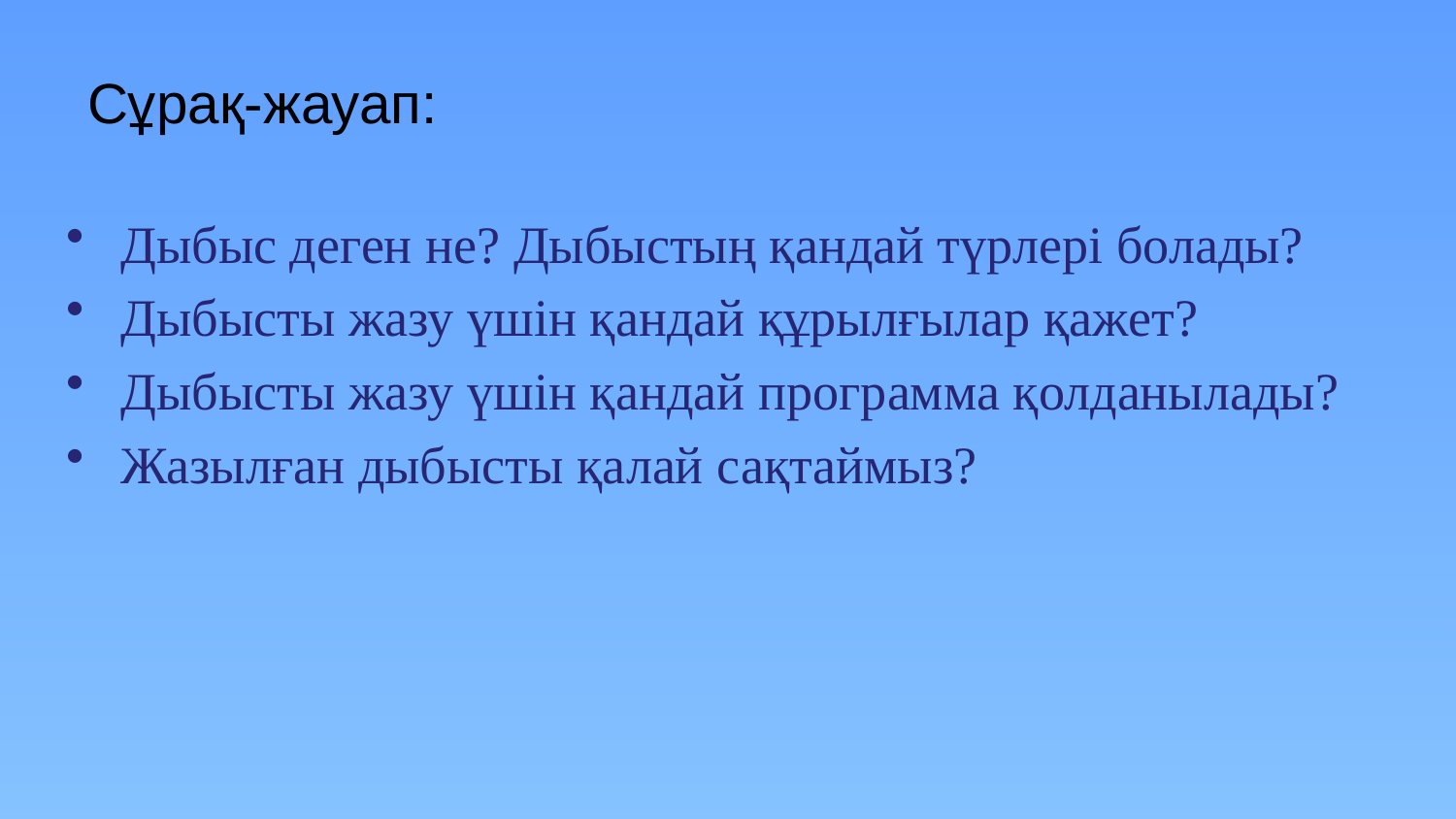

# Сұрақ-жауап:
Дыбыс деген не? Дыбыстың қандай түрлері болады?
Дыбысты жазу үшін қандай құрылғылар қажет?
Дыбысты жазу үшін қандай программа қолданылады?
Жазылған дыбысты қалай сақтаймыз?